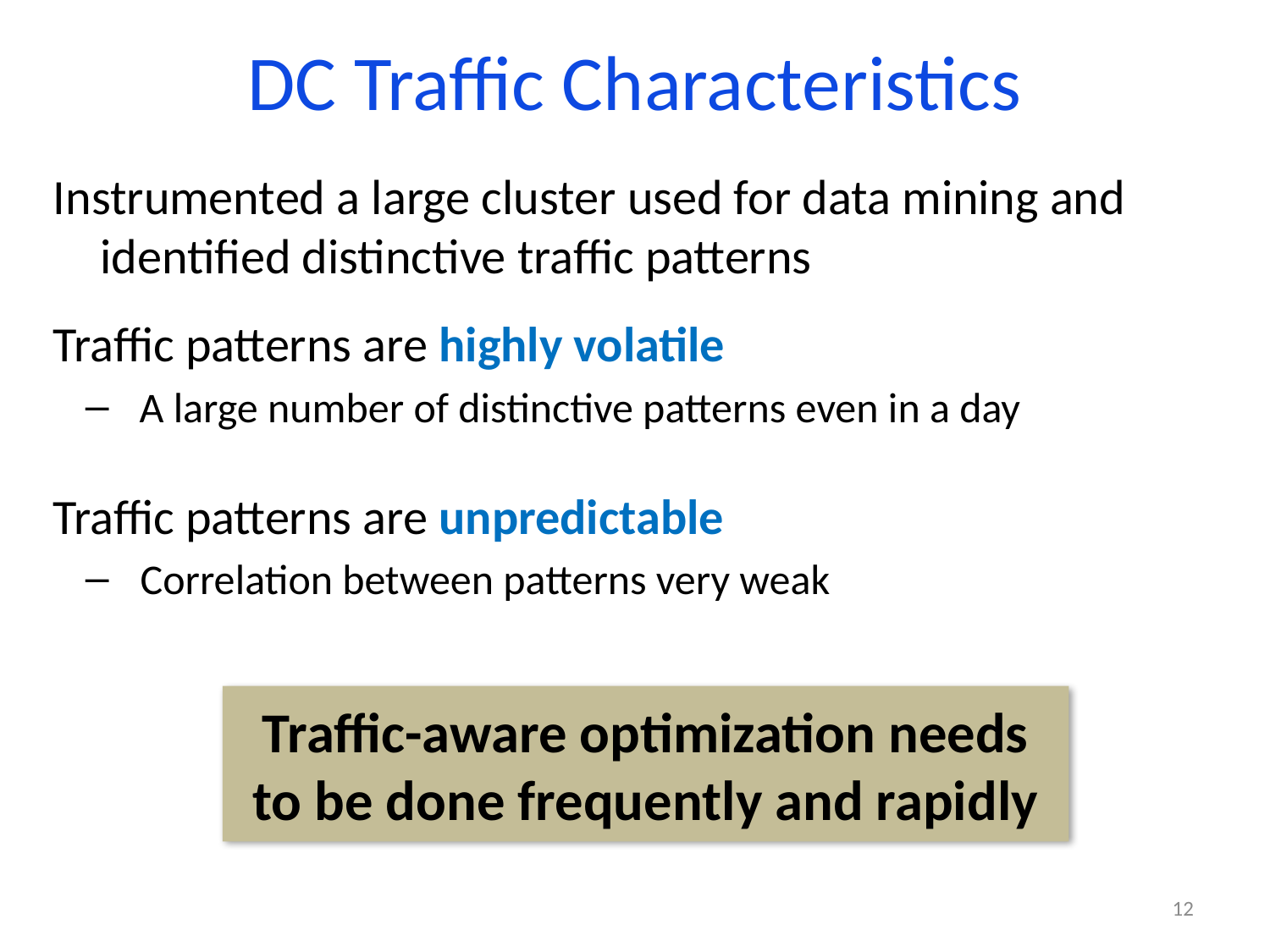

# DC Traffic Characteristics
Instrumented a large cluster used for data mining and identified distinctive traffic patterns
Traffic patterns are highly volatile
A large number of distinctive patterns even in a day

Traffic patterns are unpredictable
Correlation between patterns very weak
Traffic-aware optimization needs to be done frequently and rapidly
12